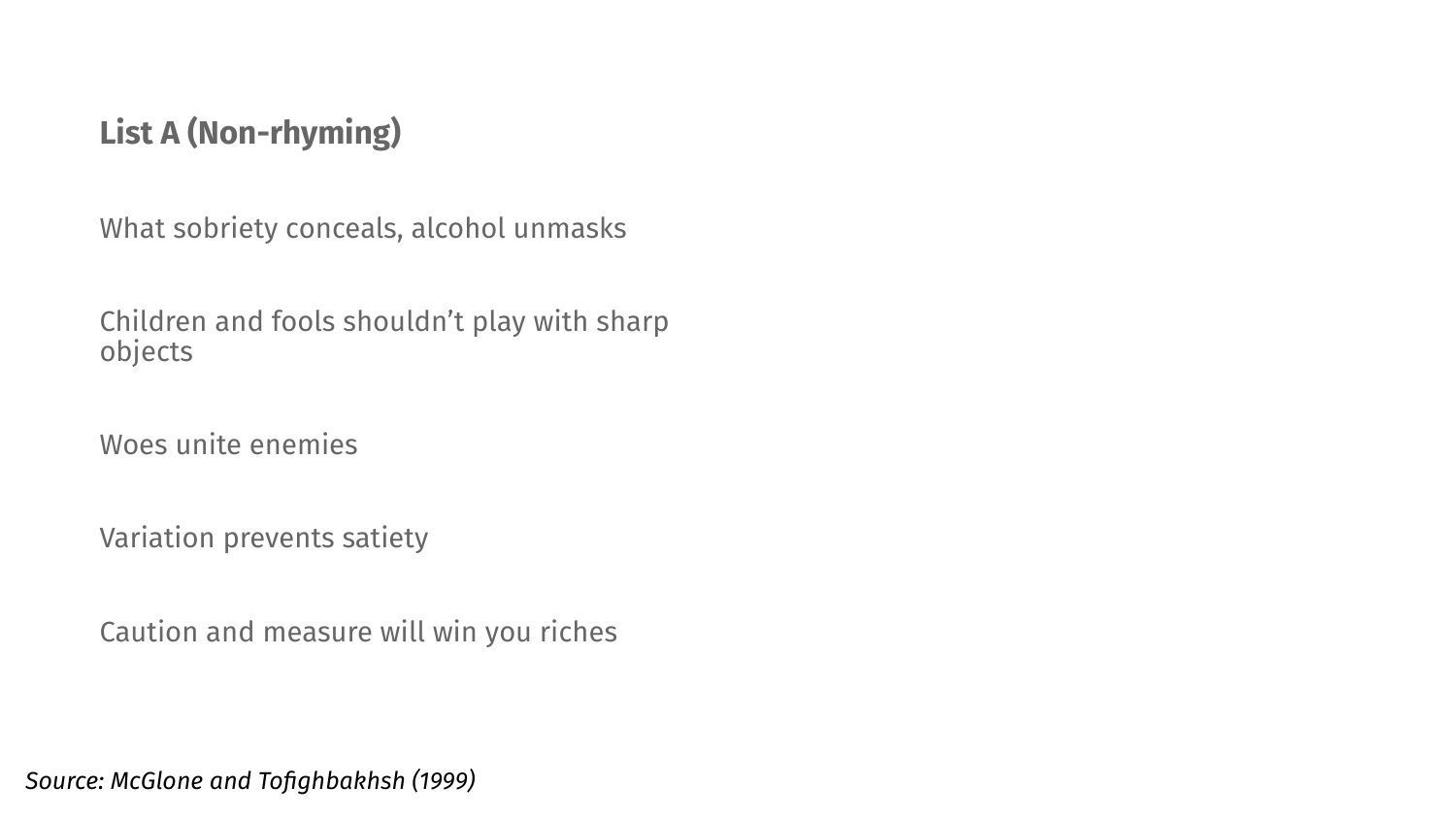

List A (Non-rhyming)

What sobriety conceals, alcohol unmasks

Children and fools shouldn’t play with sharp objects

Woes unite enemies

Variation prevents satiety

Caution and measure will win you riches

# Source: McGlone and Tofighbakhsh (1999)